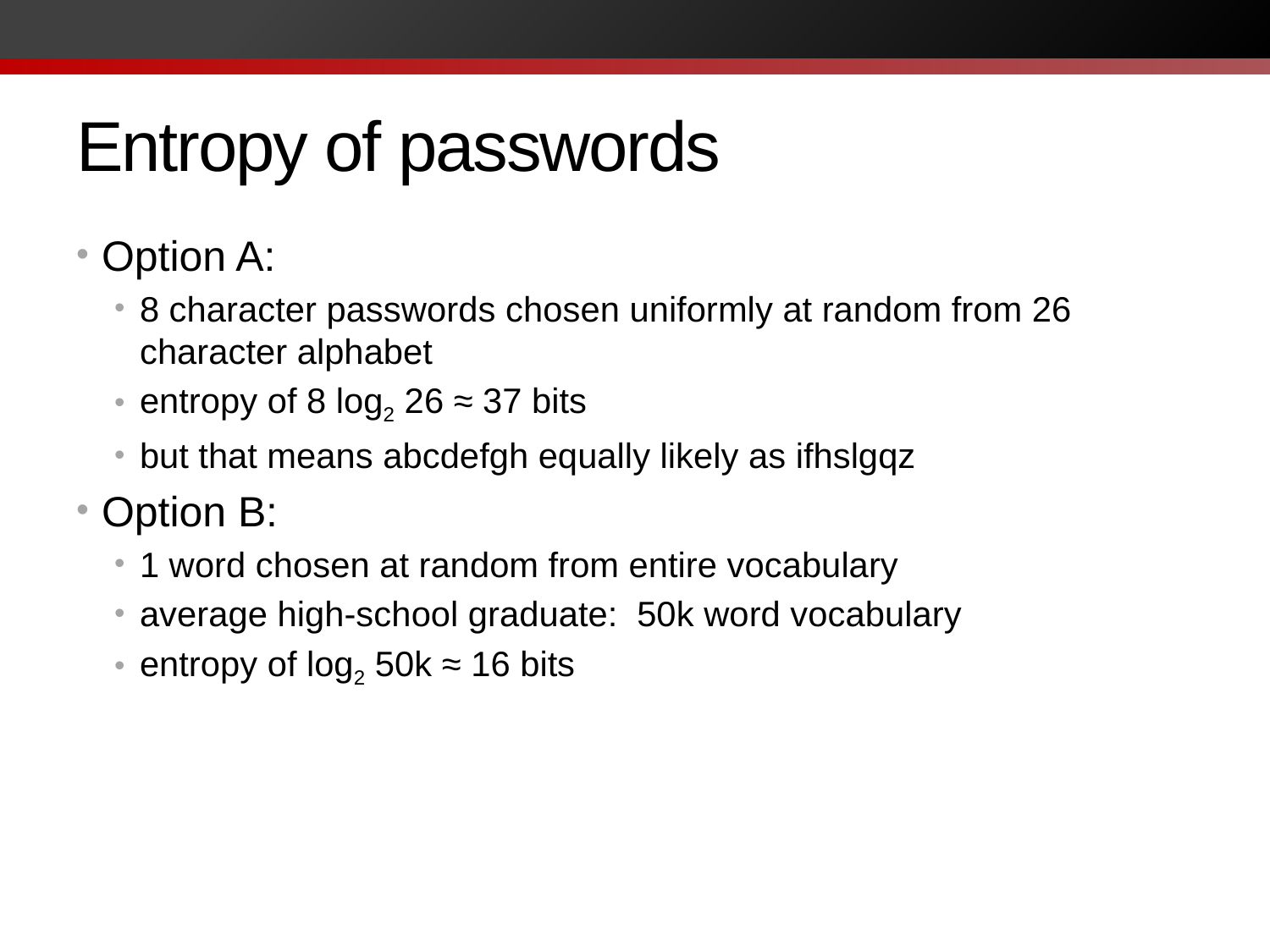

# Entropy of passwords
Option A:
8 character passwords chosen uniformly at random from 26 character alphabet
entropy of 8 log2 26 ≈ 37 bits
but that means abcdefgh equally likely as ifhslgqz
Option B:
1 word chosen at random from entire vocabulary
average high-school graduate:  50k word vocabulary
entropy of log2 50k ≈ 16 bits